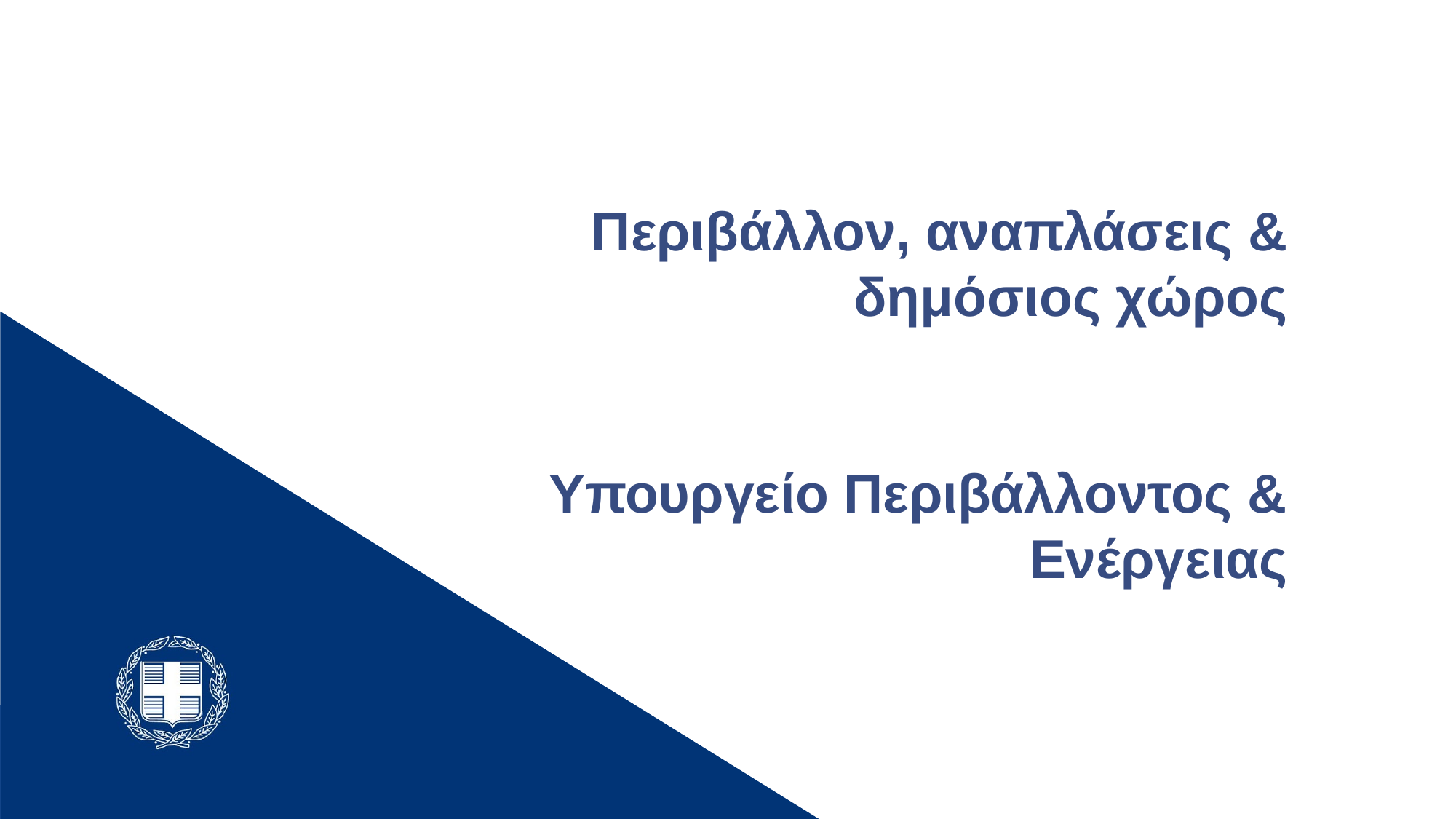

Περιβάλλον, αναπλάσεις & δημόσιος χώρος

Υπουργείο Περιβάλλοντος & Ενέργειας